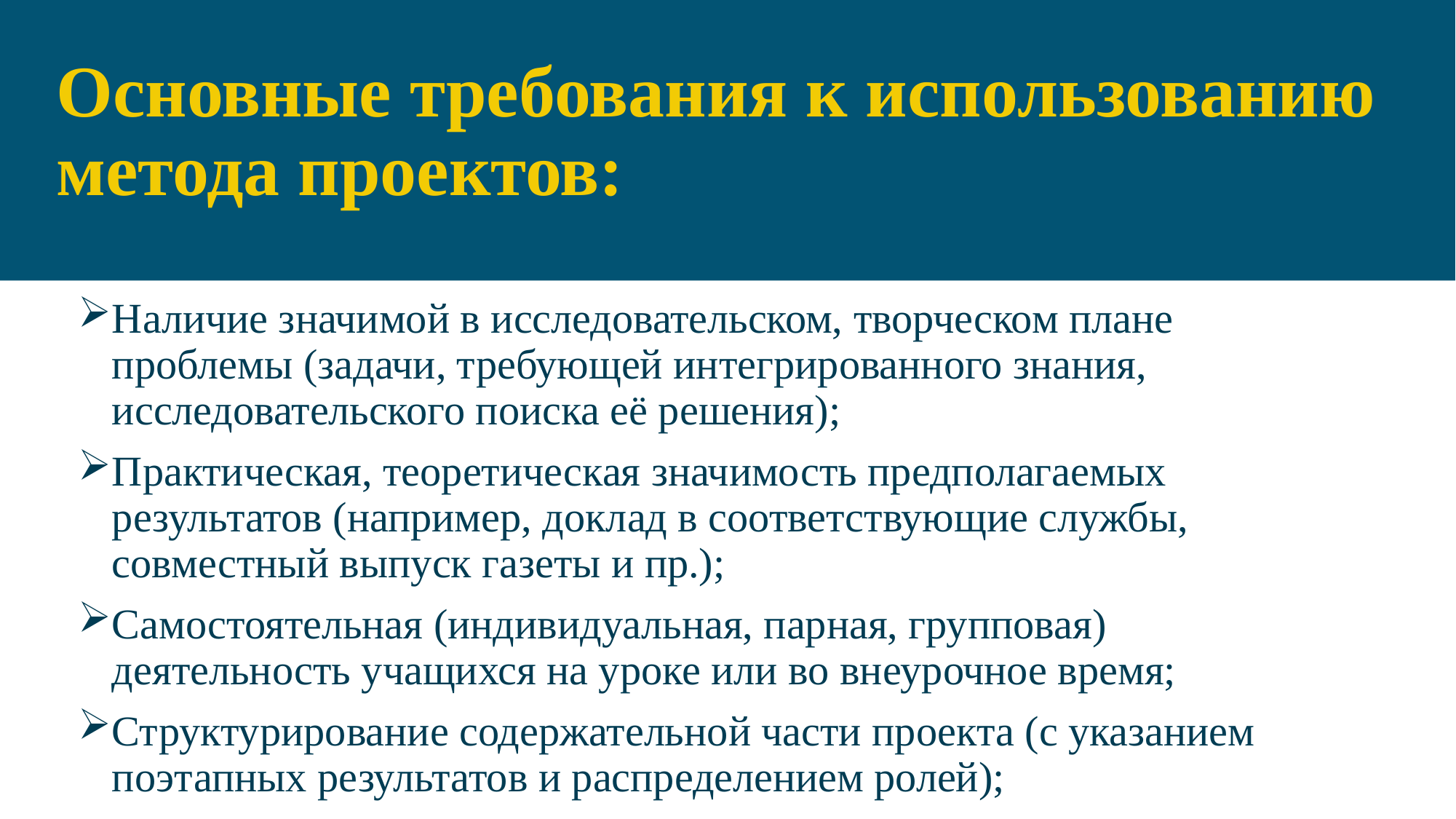

# Основные требования к использованию метода проектов:
Наличие значимой в исследовательском, творческом плане проблемы (задачи, требующей интегрированного знания, исследовательского поиска её решения);
Практическая, теоретическая значимость предполагаемых результатов (например, доклад в соответствующие службы, совместный выпуск газеты и пр.);
Самостоятельная (индивидуальная, парная, групповая) деятельность учащихся на уроке или во внеурочное время;
Структурирование содержательной части проекта (с указанием поэтапных результатов и распределением ролей);